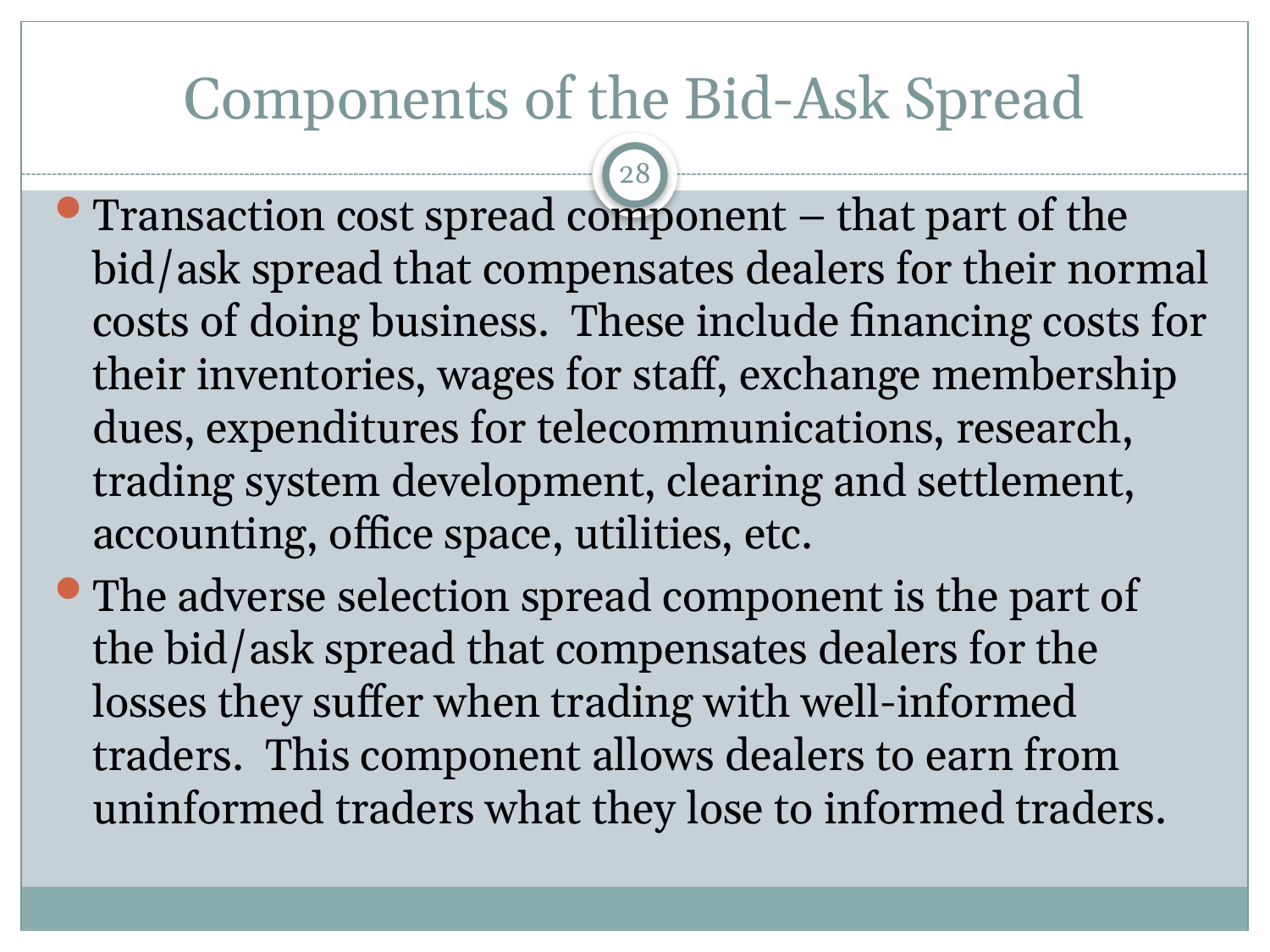

# Components of the Bid-Ask Spread
28
Transaction cost spread component – that part of the bid/ask spread that compensates dealers for their normal costs of doing business.  These include financing costs for their inventories, wages for staff, exchange membership dues, expenditures for telecommunications, research, trading system development, clearing and settlement, accounting, office space, utilities, etc.
The adverse selection spread component is the part of the bid/ask spread that compensates dealers for the losses they suffer when trading with well-informed traders.  This component allows dealers to earn from uninformed traders what they lose to informed traders.